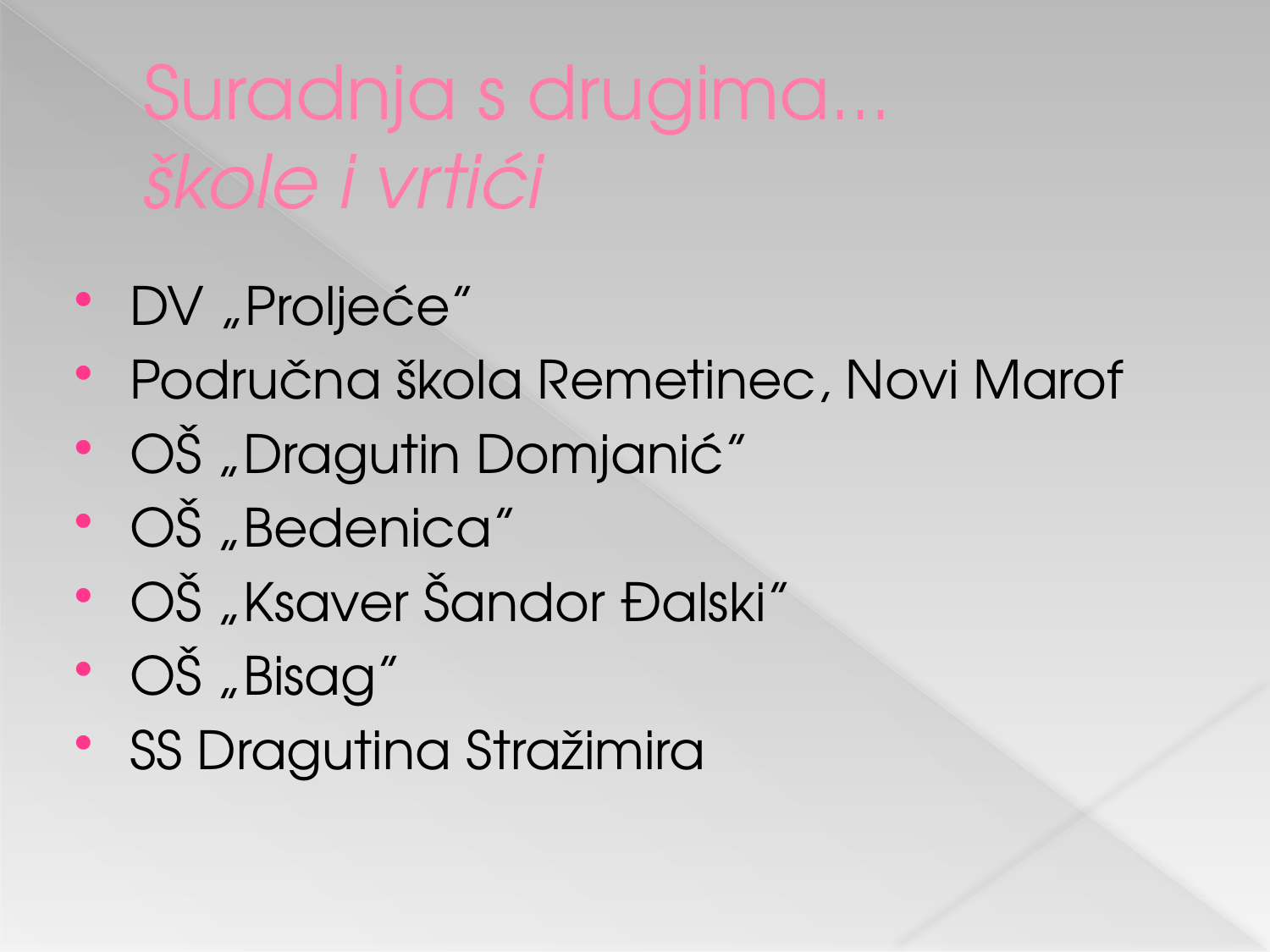

# Suradnja s drugima... škole i vrtići
DV „Proljeće”
Područna škola Remetinec, Novi Marof
OŠ „Dragutin Domjanić”
OŠ „Bedenica”
OŠ „Ksaver Šandor Đalski”
OŠ „Bisag”
SS Dragutina Stražimira